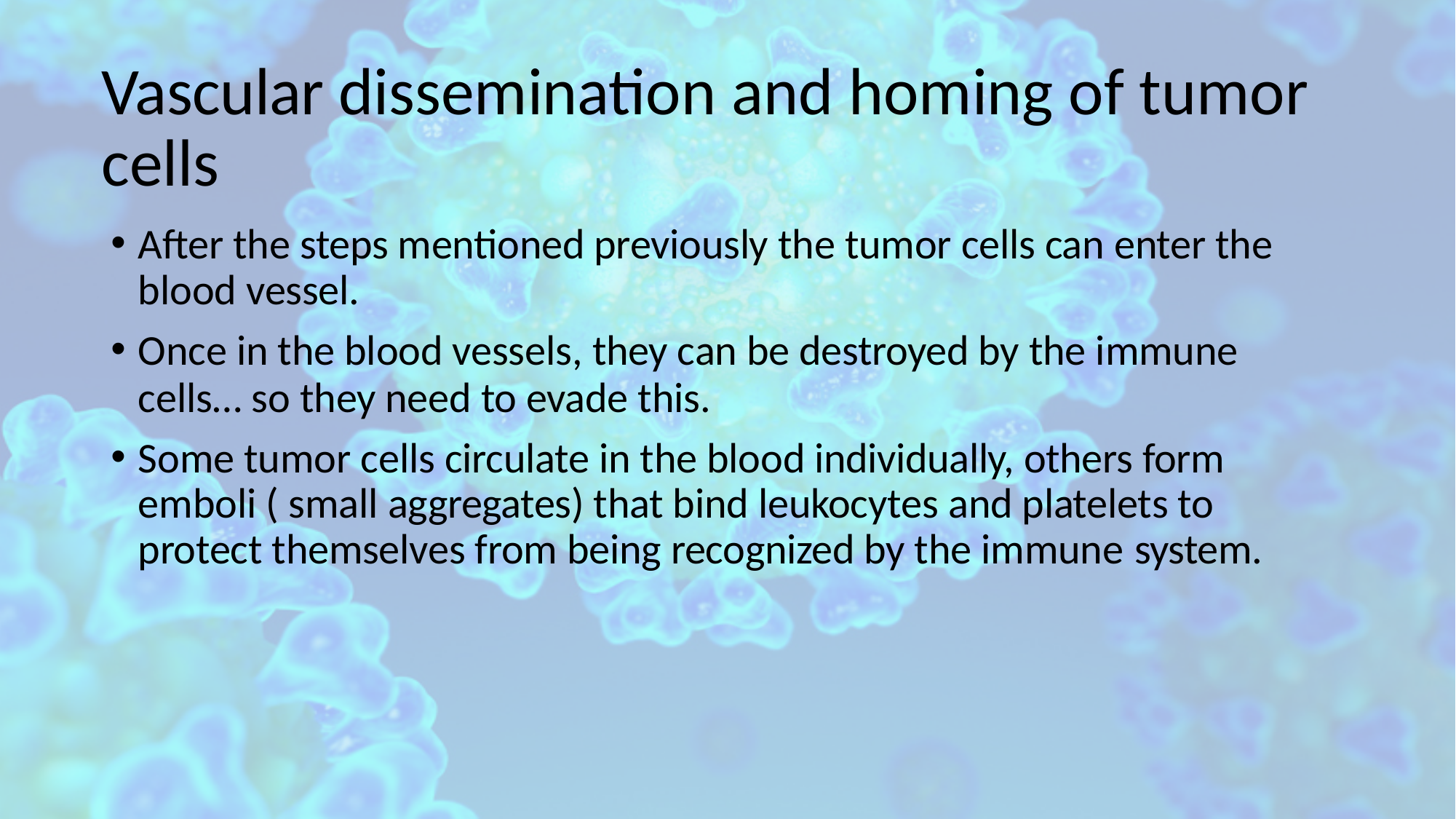

# Vascular dissemination and homing of tumor  cells
After the steps mentioned previously the tumor cells can enter the  blood vessel.
Once in the blood vessels, they can be destroyed by the immune  cells… so they need to evade this.
Some tumor cells circulate in the blood individually, others form  emboli ( small aggregates) that bind leukocytes and platelets to  protect themselves from being recognized by the immune system.